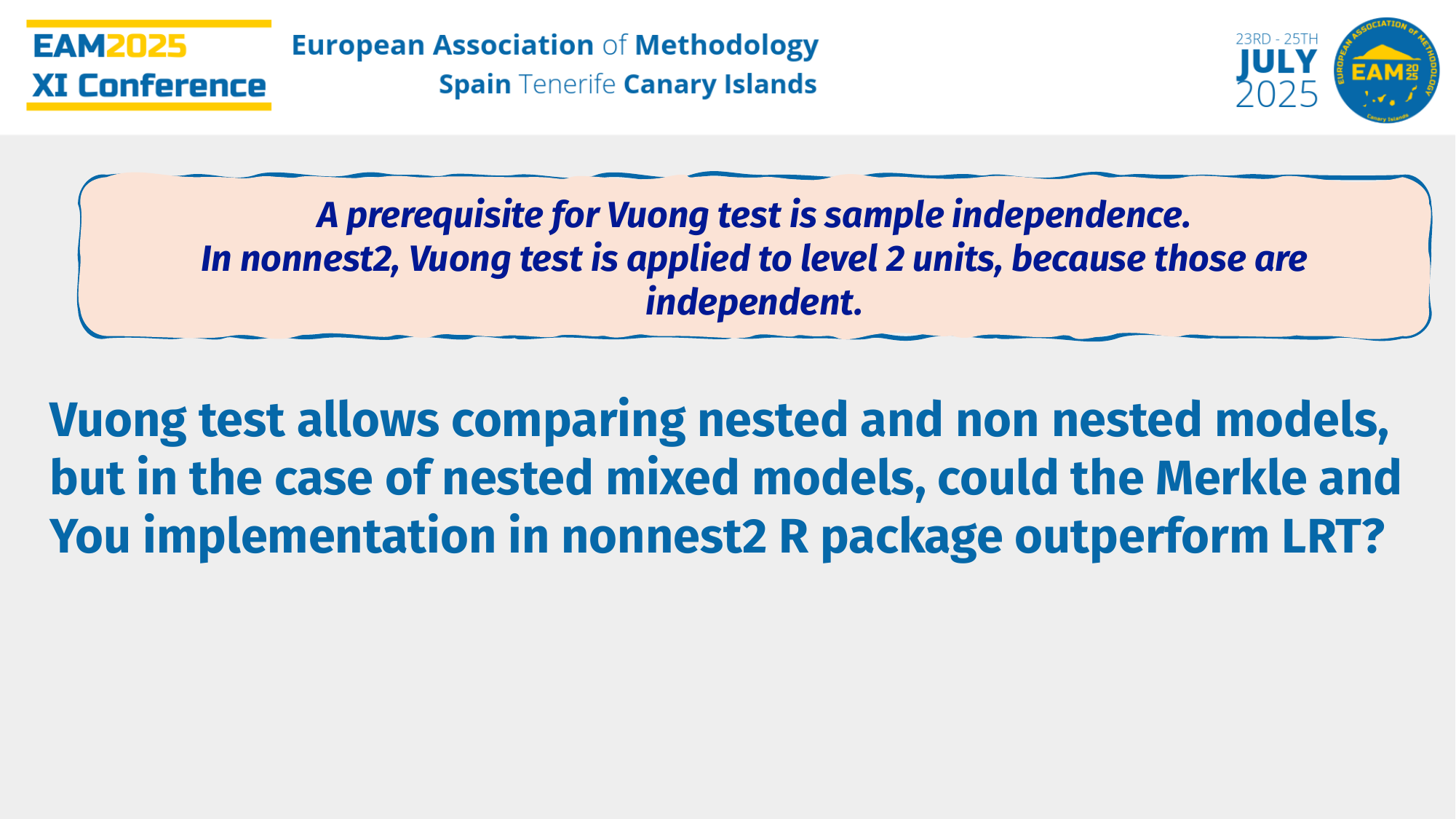

A prerequisite for Vuong test is sample independence.
In nonnest2, Vuong test is applied to level 2 units, because those are independent.
Vuong test allows comparing nested and non nested models, but in the case of nested mixed models, could the Merkle and You implementation in nonnest2 R package outperform LRT?